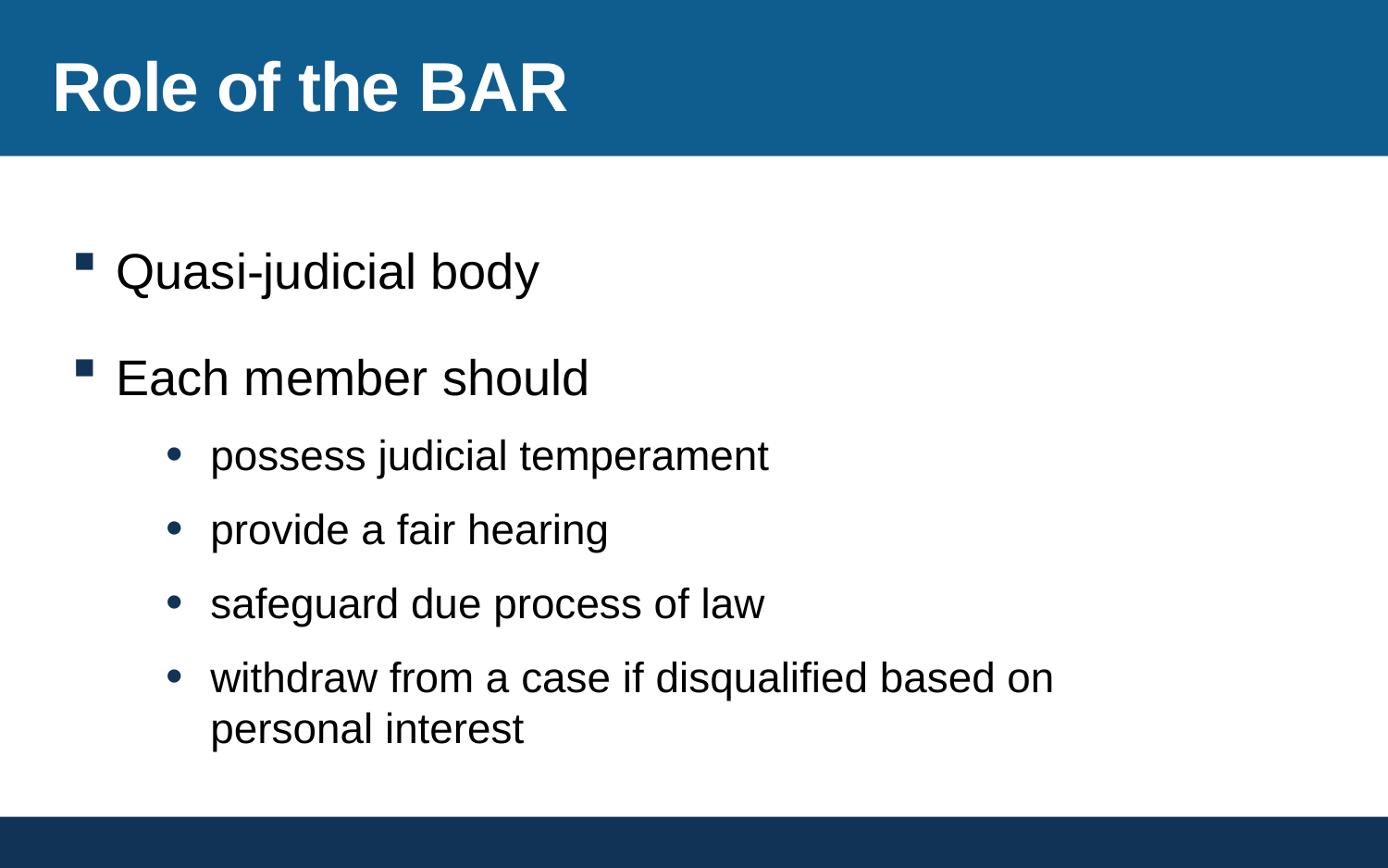

# Role of the BAR
Quasi-judicial body
Each member should
possess judicial temperament
provide a fair hearing
safeguard due process of law
withdraw from a case if disqualified based on personal interest